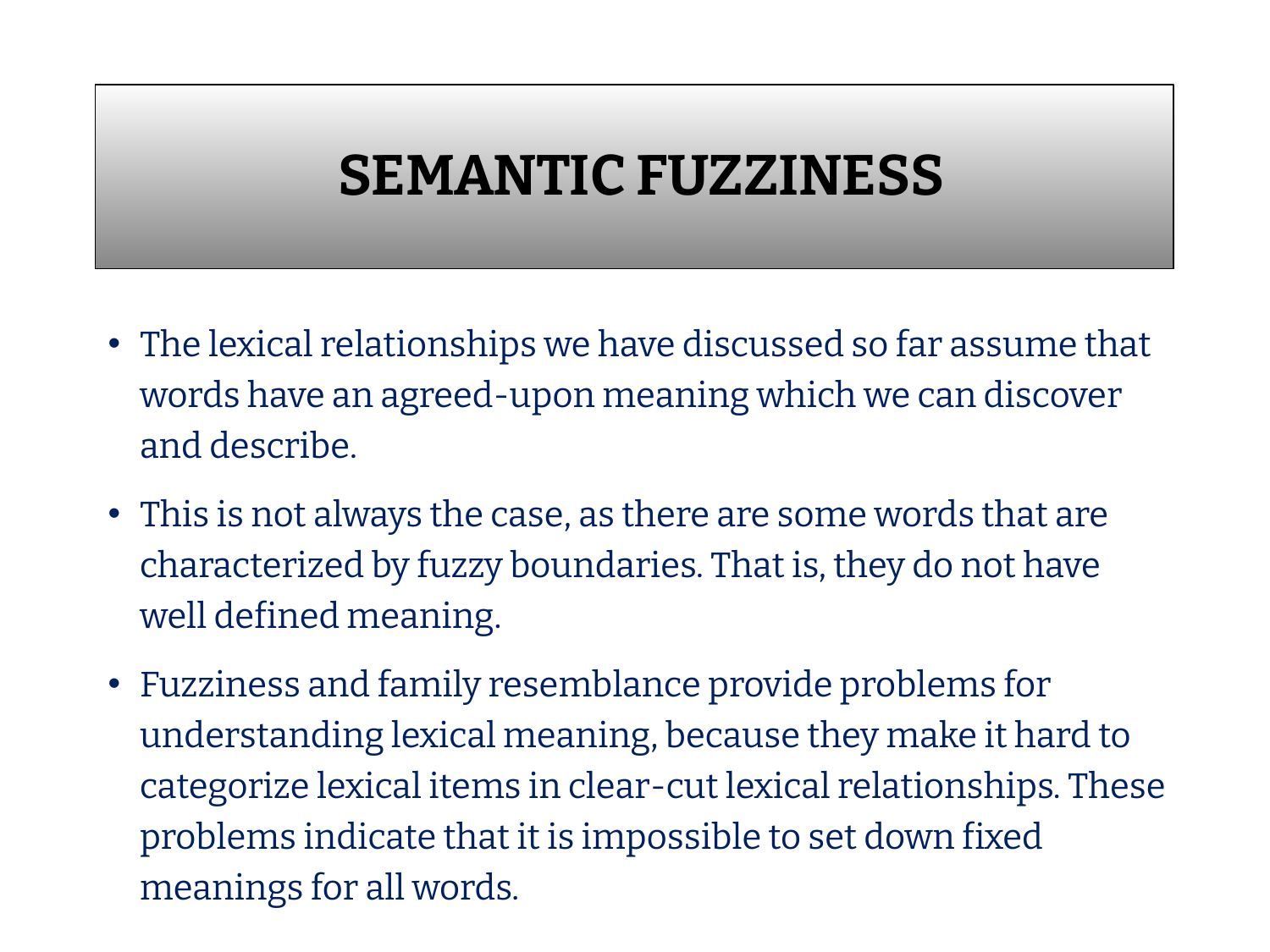

# Semantic Fuzziness
The lexical relationships we have discussed so far assume that words have an agreed-upon meaning which we can discover and describe.
This is not always the case, as there are some words that are characterized by fuzzy boundaries. That is, they do not have well defined meaning.
Fuzziness and family resemblance provide problems for understanding lexical meaning, because they make it hard to categorize lexical items in clear-cut lexical relationships. These problems indicate that it is impossible to set down fixed meanings for all words.